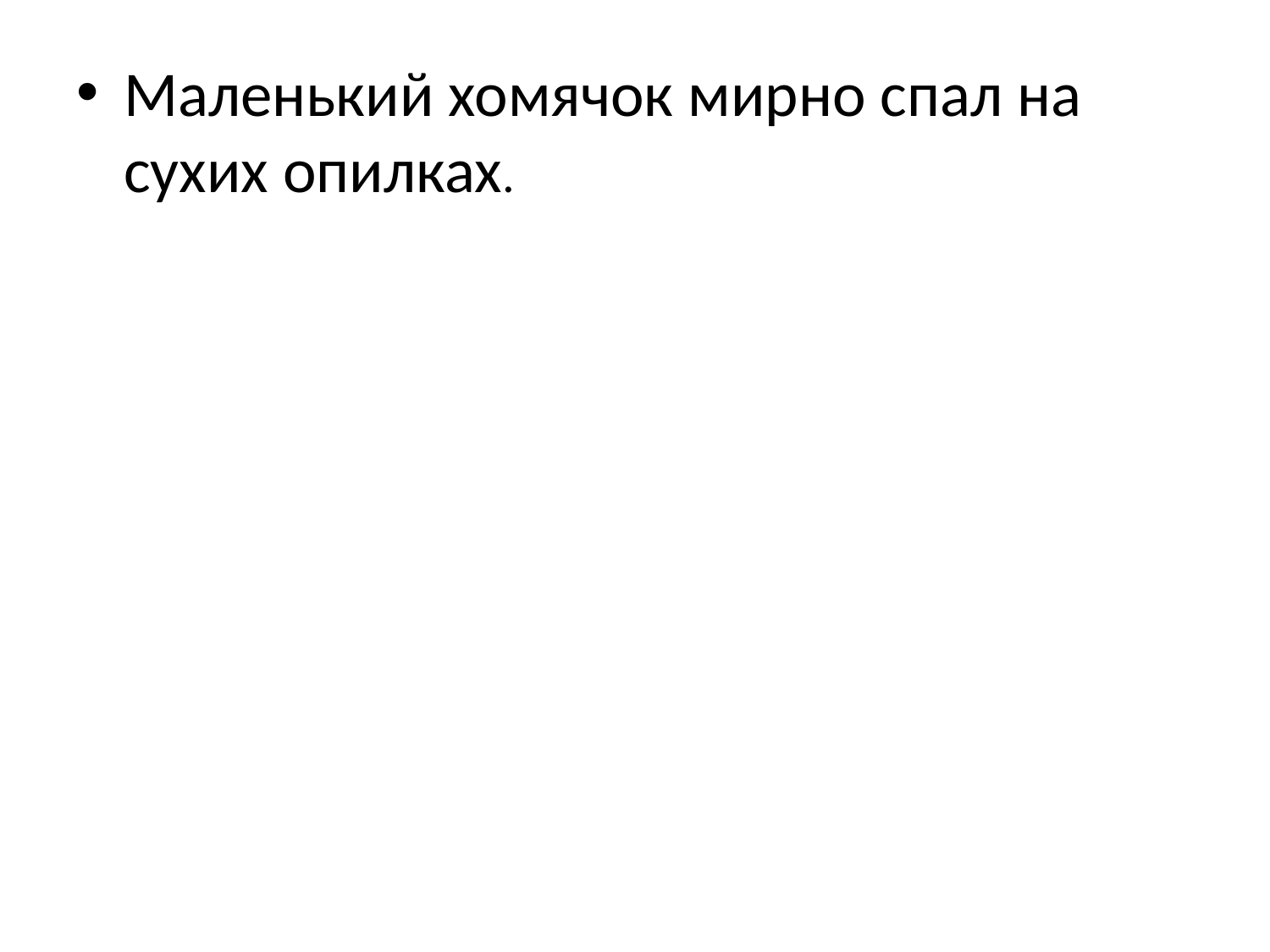

Маленький хомячок мирно спал на сухих опилках.